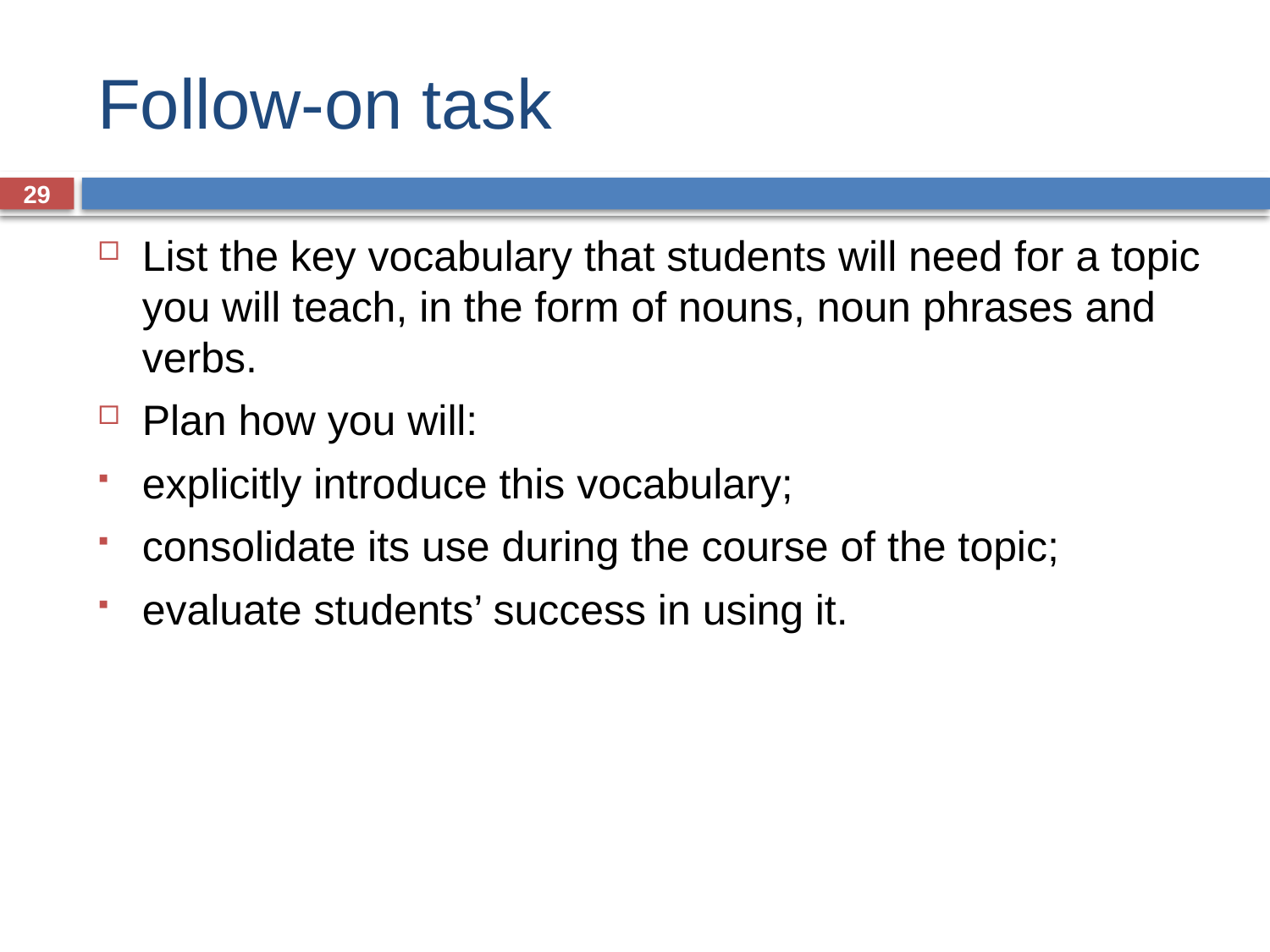

# Follow-on task
29
List the key vocabulary that students will need for a topic you will teach, in the form of nouns, noun phrases and verbs.
Plan how you will:
explicitly introduce this vocabulary;
consolidate its use during the course of the topic;
evaluate students’ success in using it.